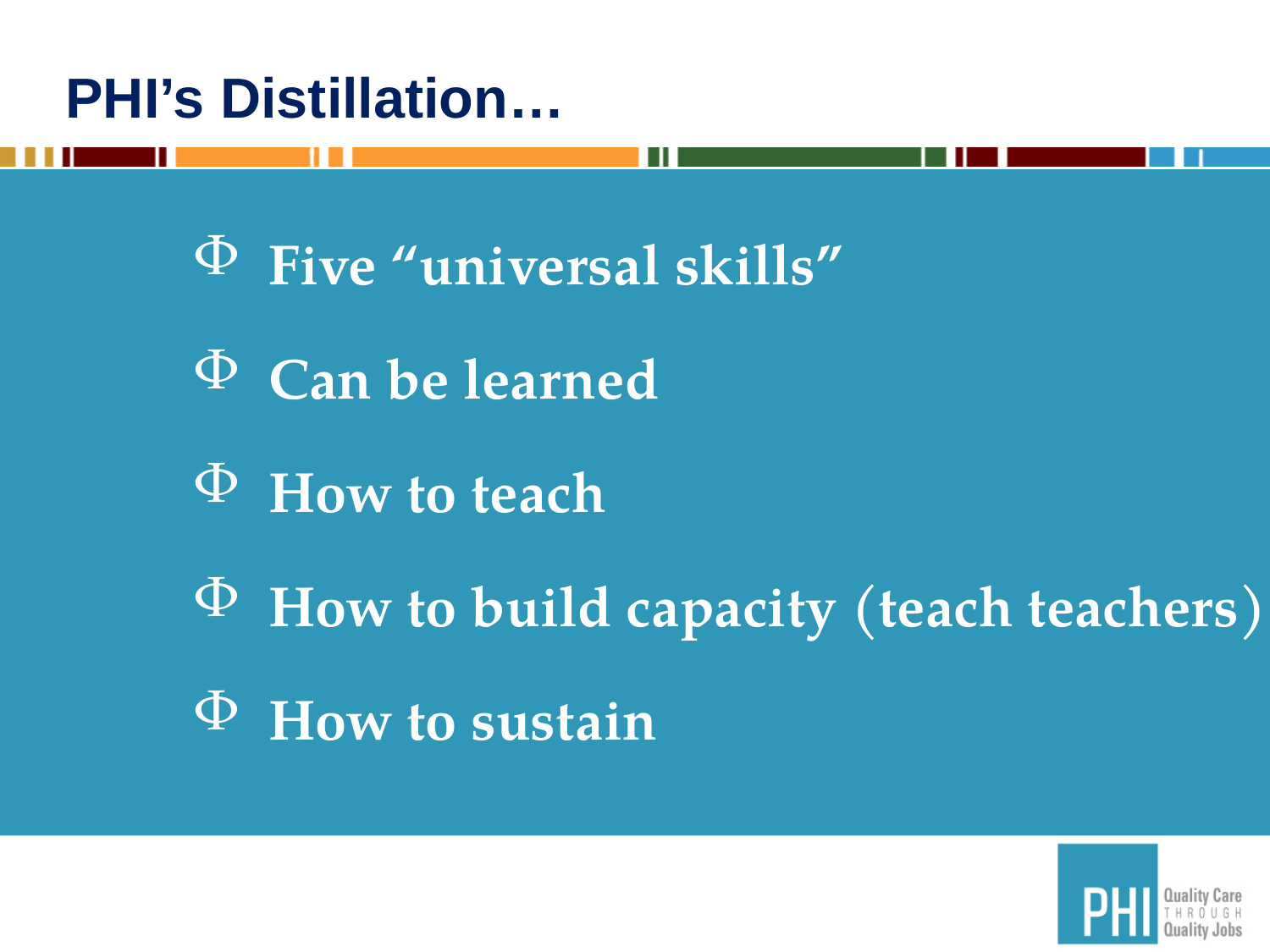

# PHI’s Distillation…

  Five “universal skills”

  Can be learned

  How to teach

  How to build capacity (teach teachers)

  How to sustain